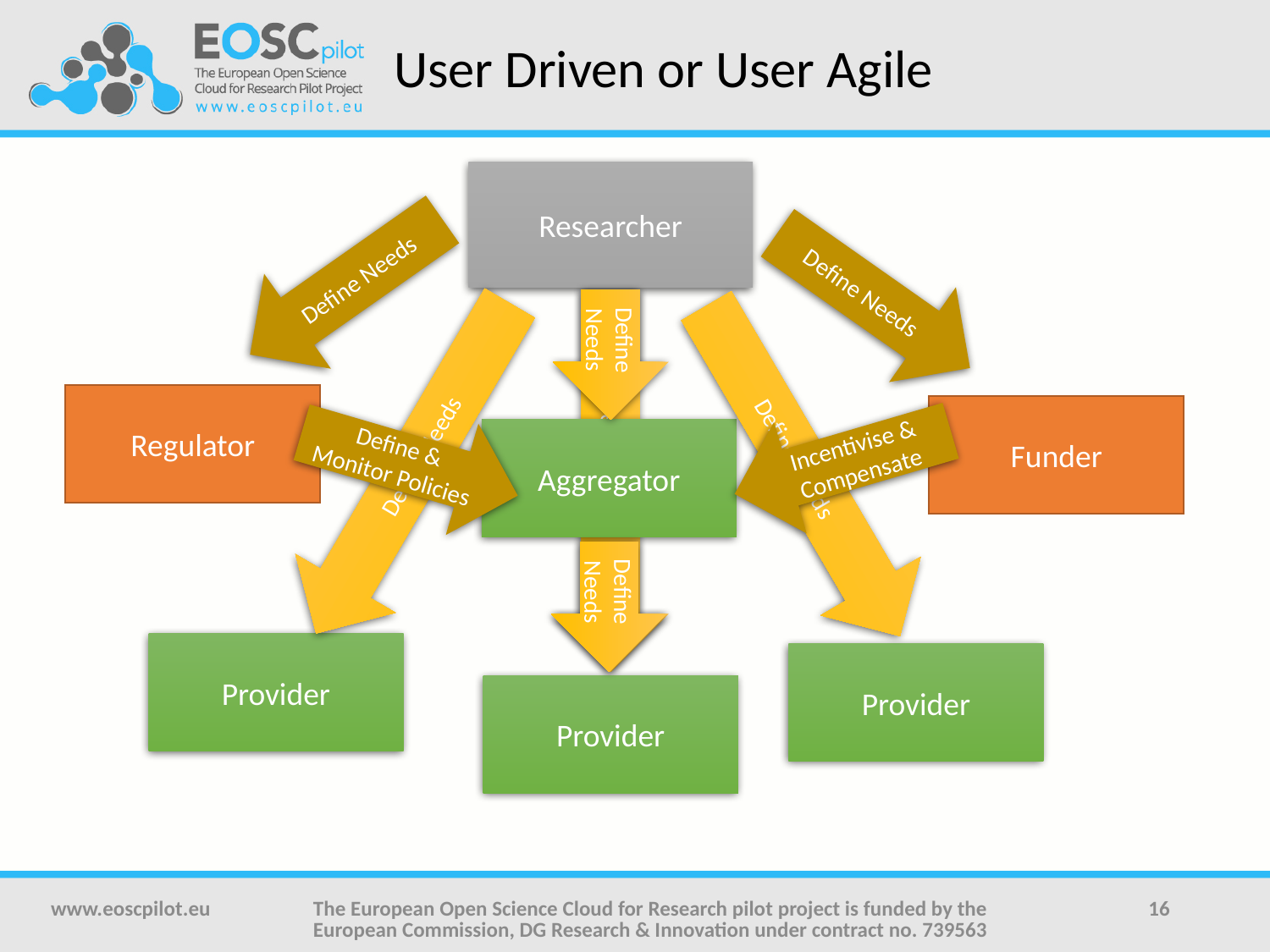

# User Driven or User Agile
Researcher
Define Needs
Define Needs
Define Needs
Regulator
Funder
Incentivise & Compensate
Define & Monitor Policies
Define Needs
Define Needs
Aggregator
Define Needs
Define Needs
Provider
Provider
Provider
www.eoscpilot.eu
The European Open Science Cloud for Research pilot project is funded by the European Commission, DG Research & Innovation under contract no. 739563
16